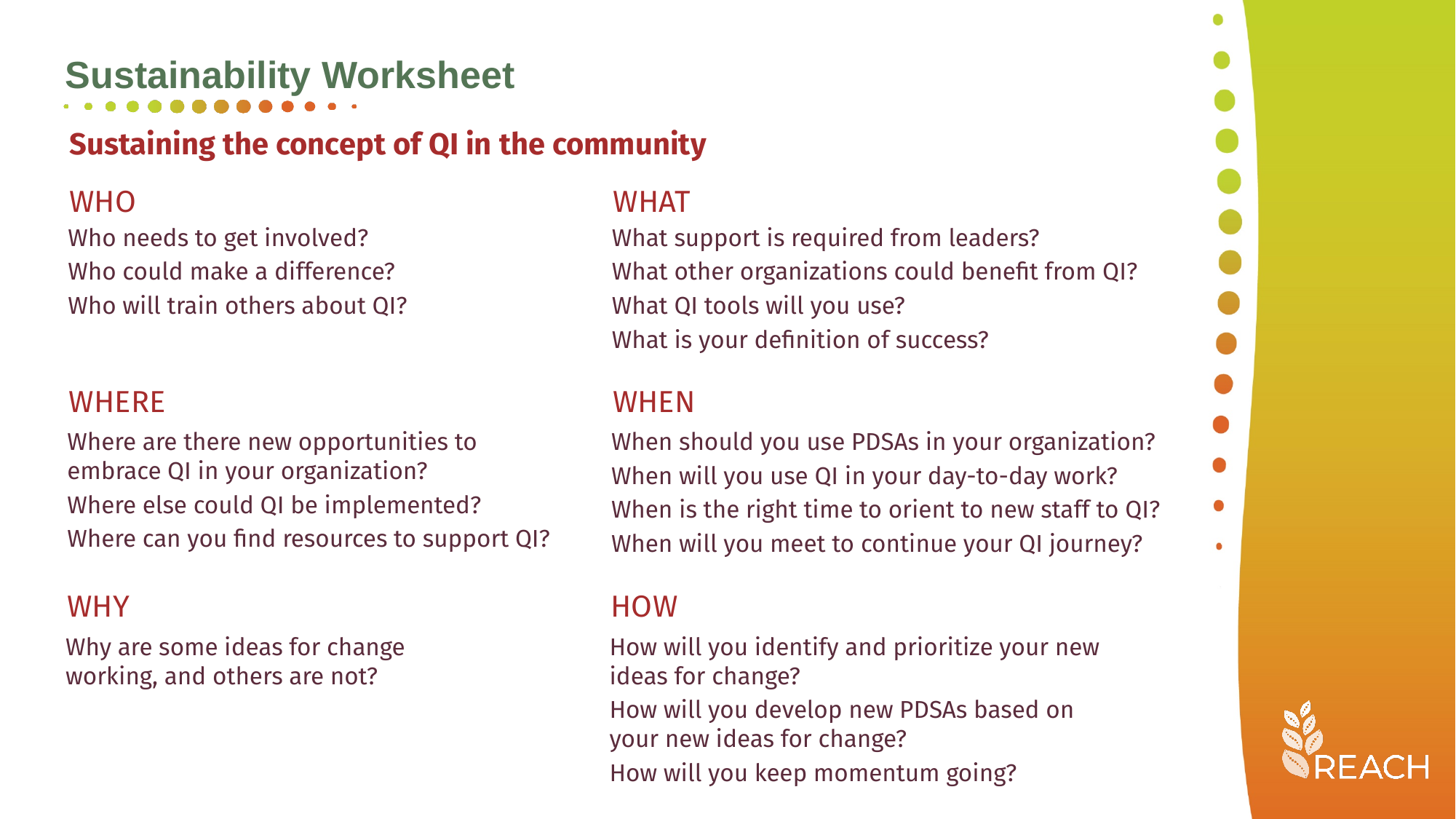

Sustainability Worksheet
Sustaining the concept of QI in the community
WHO
WHAT
Who needs to get involved?
Who could make a difference?
Who will train others about QI?
What support is required from leaders?
What other organizations could benefit from QI?
What QI tools will you use?
What is your definition of success?
WHERE
WHEN
Where are there new opportunities to embrace QI in your organization?
Where else could QI be implemented?
Where can you find resources to support QI?
When should you use PDSAs in your organization?
When will you use QI in your day-to-day work?
When is the right time to orient to new staff to QI?
When will you meet to continue your QI journey?
WHY
HOW
Why are some ideas for change working, and others are not?
How will you identify and prioritize your new ideas for change?
How will you develop new PDSAs based on your new ideas for change?
How will you keep momentum going?